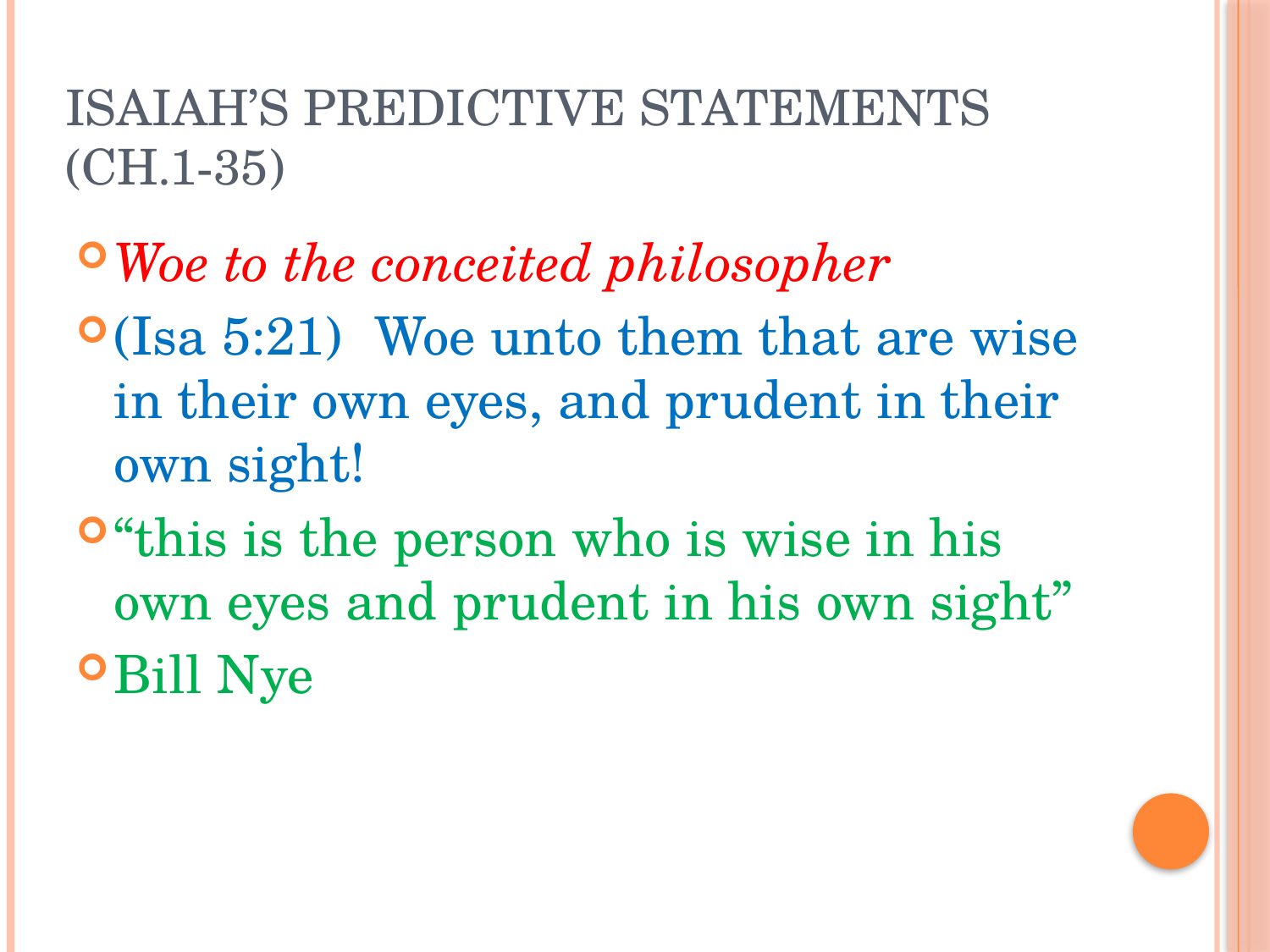

# Isaiah’s Predictive Statements (Ch.1-35)
Woe to the conceited philosopher
(Isa 5:21)  Woe unto them that are wise in their own eyes, and prudent in their own sight!
“this is the person who is wise in his own eyes and prudent in his own sight”
Bill Nye